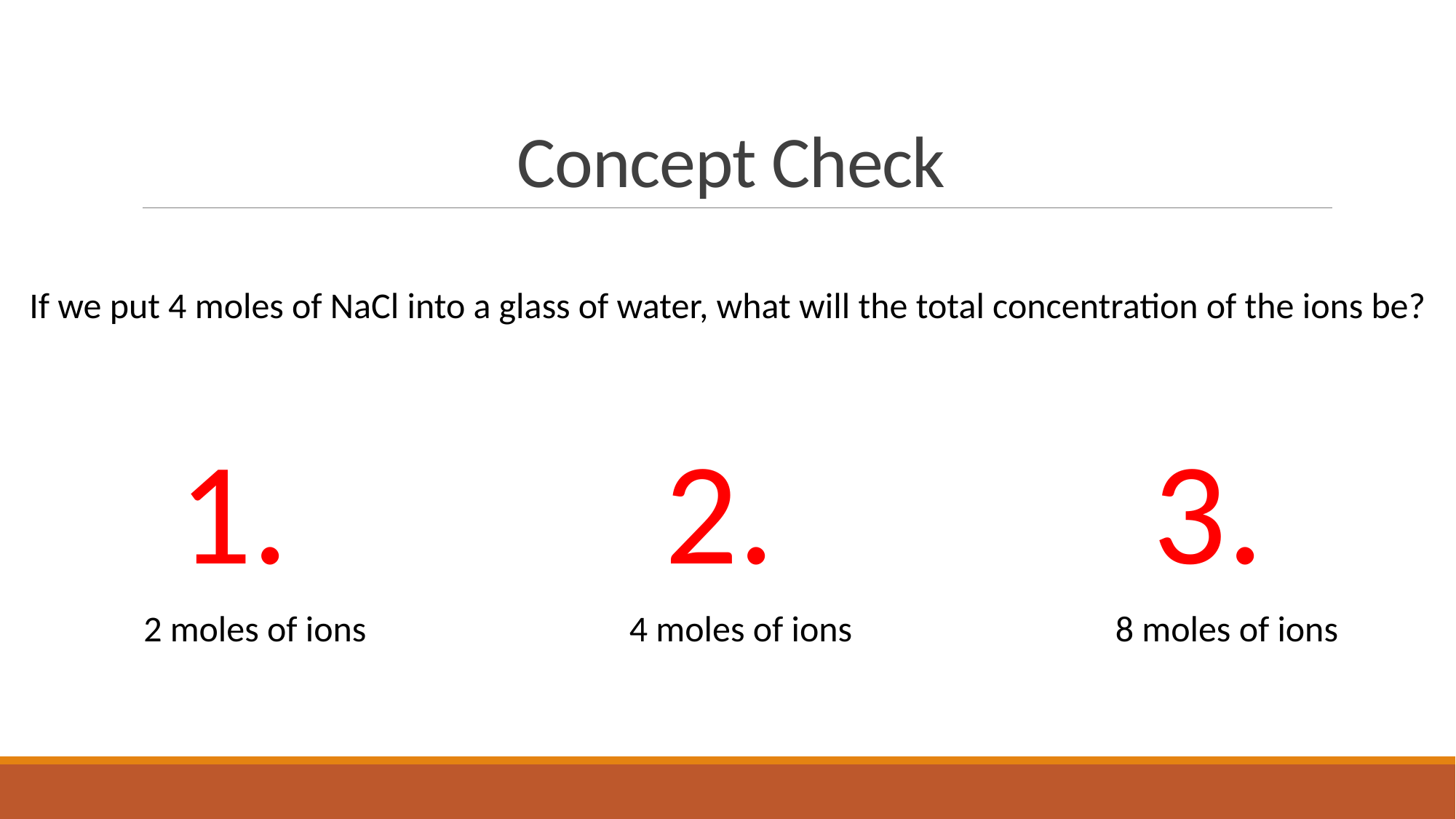

# Concept Check
If we put 4 moles of NaCl into a glass of water, what will the total concentration of the ions be?

1.
2.
3.
2 moles of ions
4 moles of ions
8 moles of ions